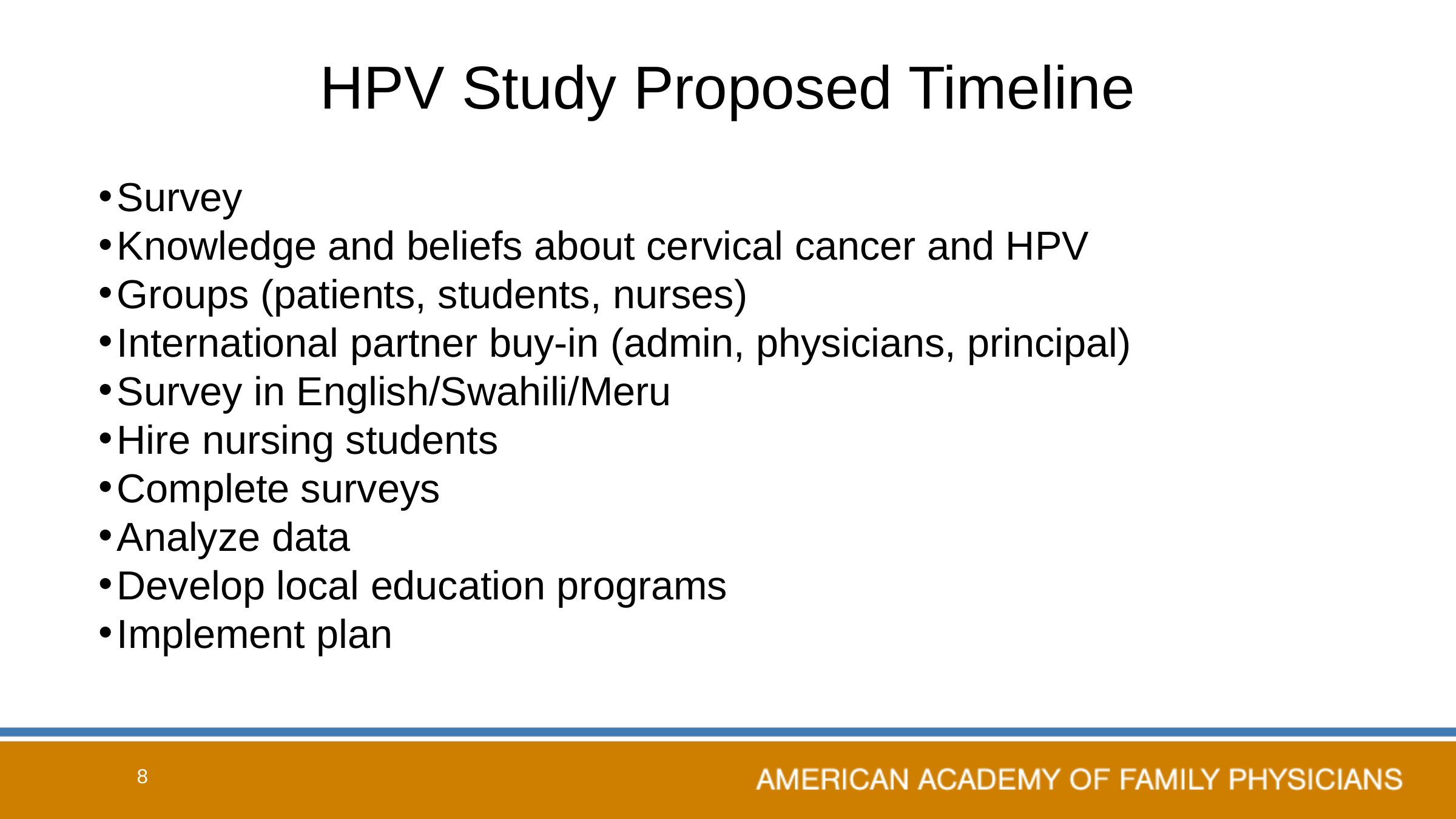

# HPV Study Proposed Timeline
Survey
Knowledge and beliefs about cervical cancer and HPV
Groups (patients, students, nurses)
International partner buy-in (admin, physicians, principal)
Survey in English/Swahili/Meru
Hire nursing students
Complete surveys
Analyze data
Develop local education programs
Implement plan

8